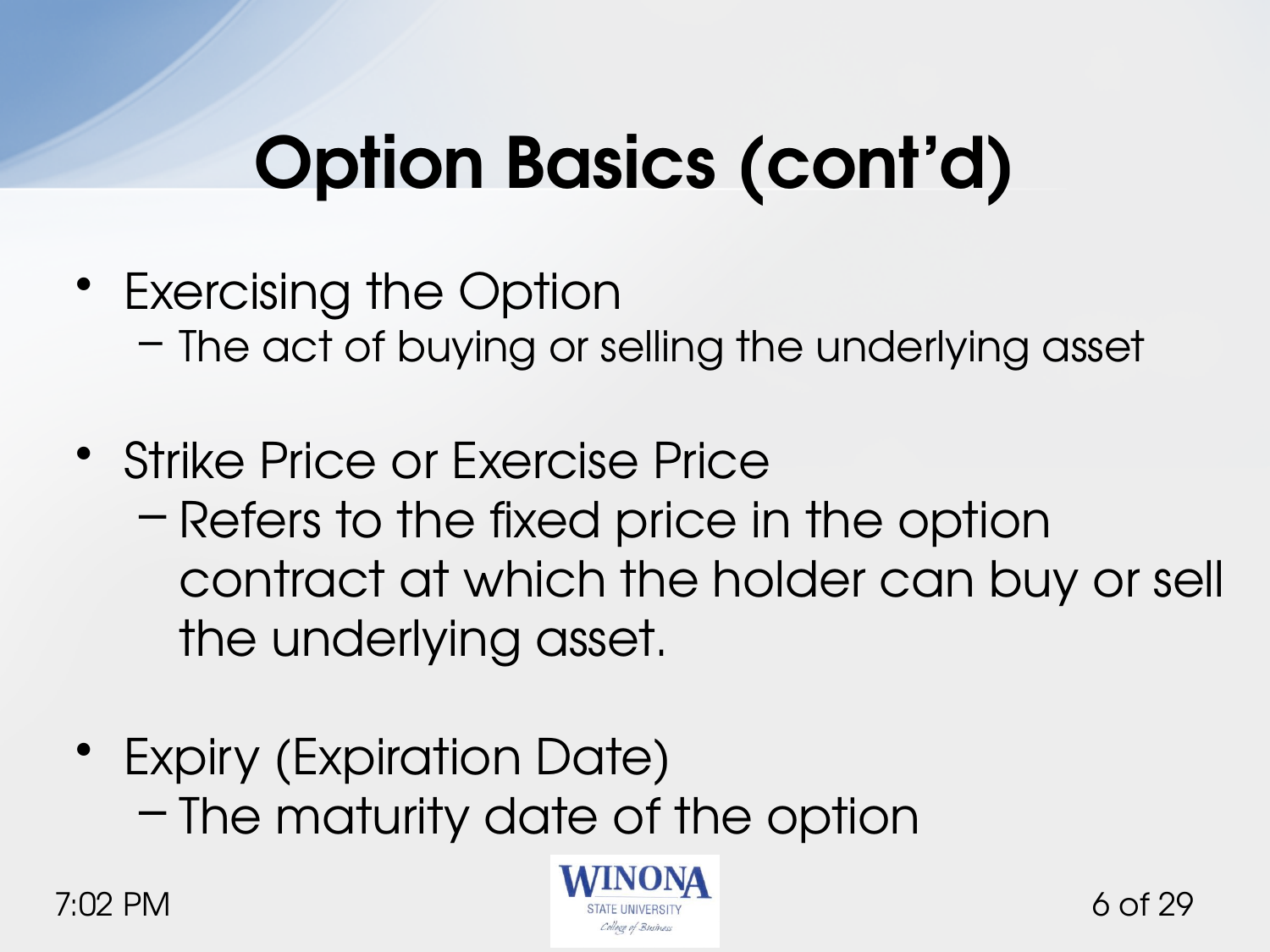

# Option Basics (cont’d)
Exercising the Option
The act of buying or selling the underlying asset

Strike Price or Exercise Price
Refers to the fixed price in the option contract at which the holder can buy or sell the underlying asset.

Expiry (Expiration Date)
The maturity date of the option